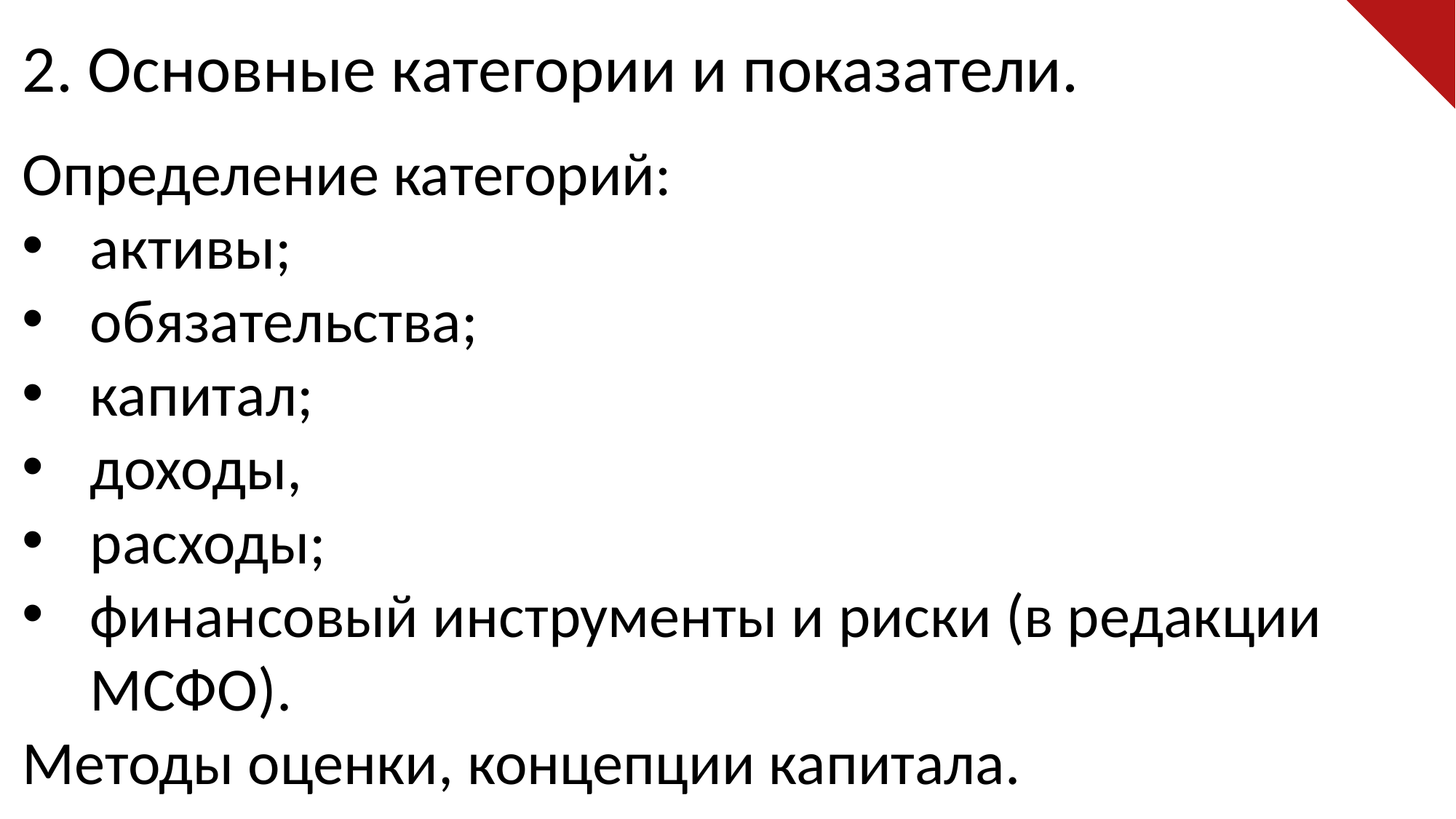

2. Основные категории и показатели.
Определение категорий:
активы;
обязательства;
капитал;
доходы,
расходы;
финансовый инструменты и риски (в редакции МСФО).
Методы оценки, концепции капитала.